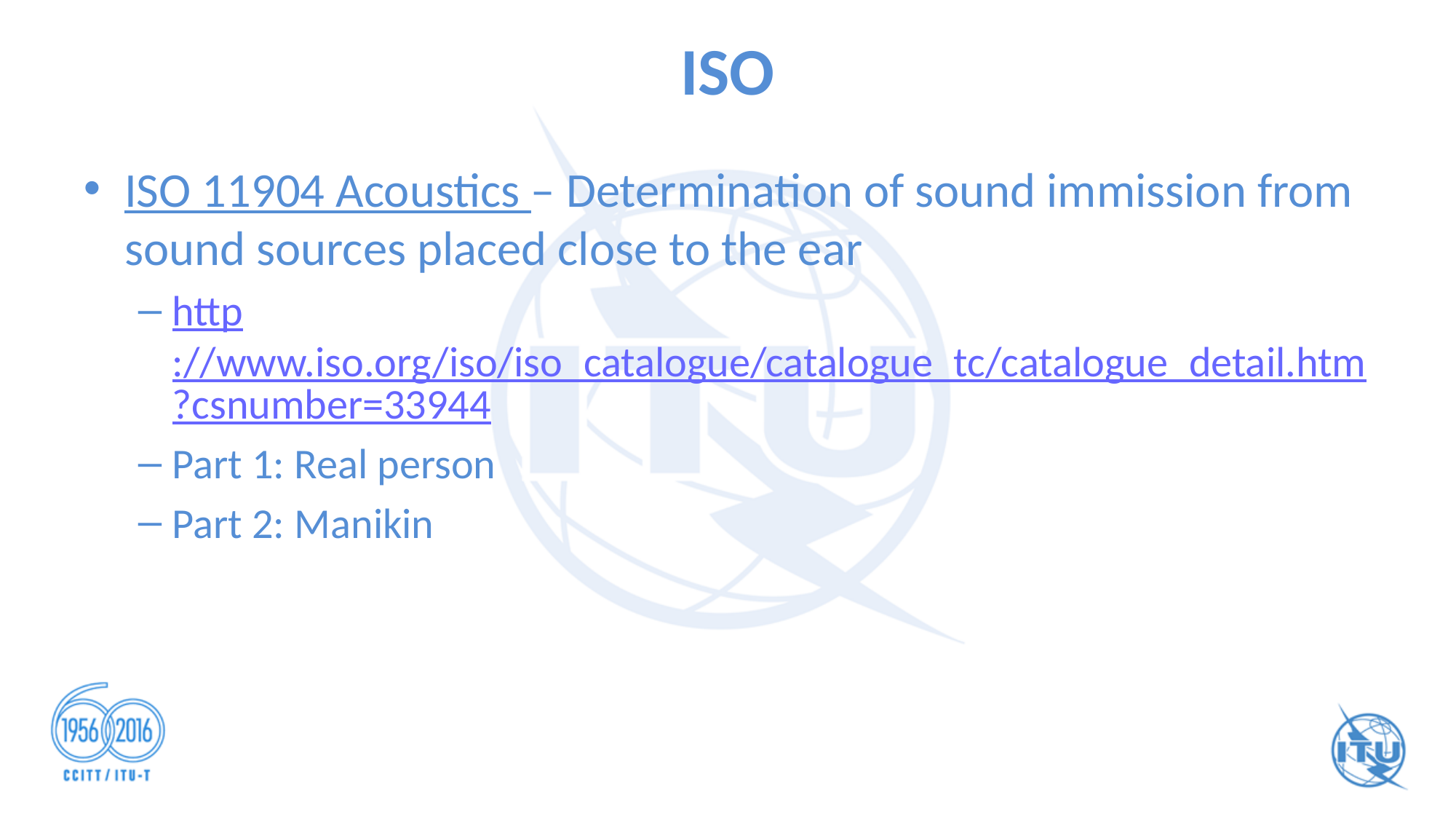

# ISO
ISO 11904 Acoustics – Determination of sound immission from sound sources placed close to the ear
http://www.iso.org/iso/iso_catalogue/catalogue_tc/catalogue_detail.htm?csnumber=33944
Part 1: Real person
Part 2: Manikin